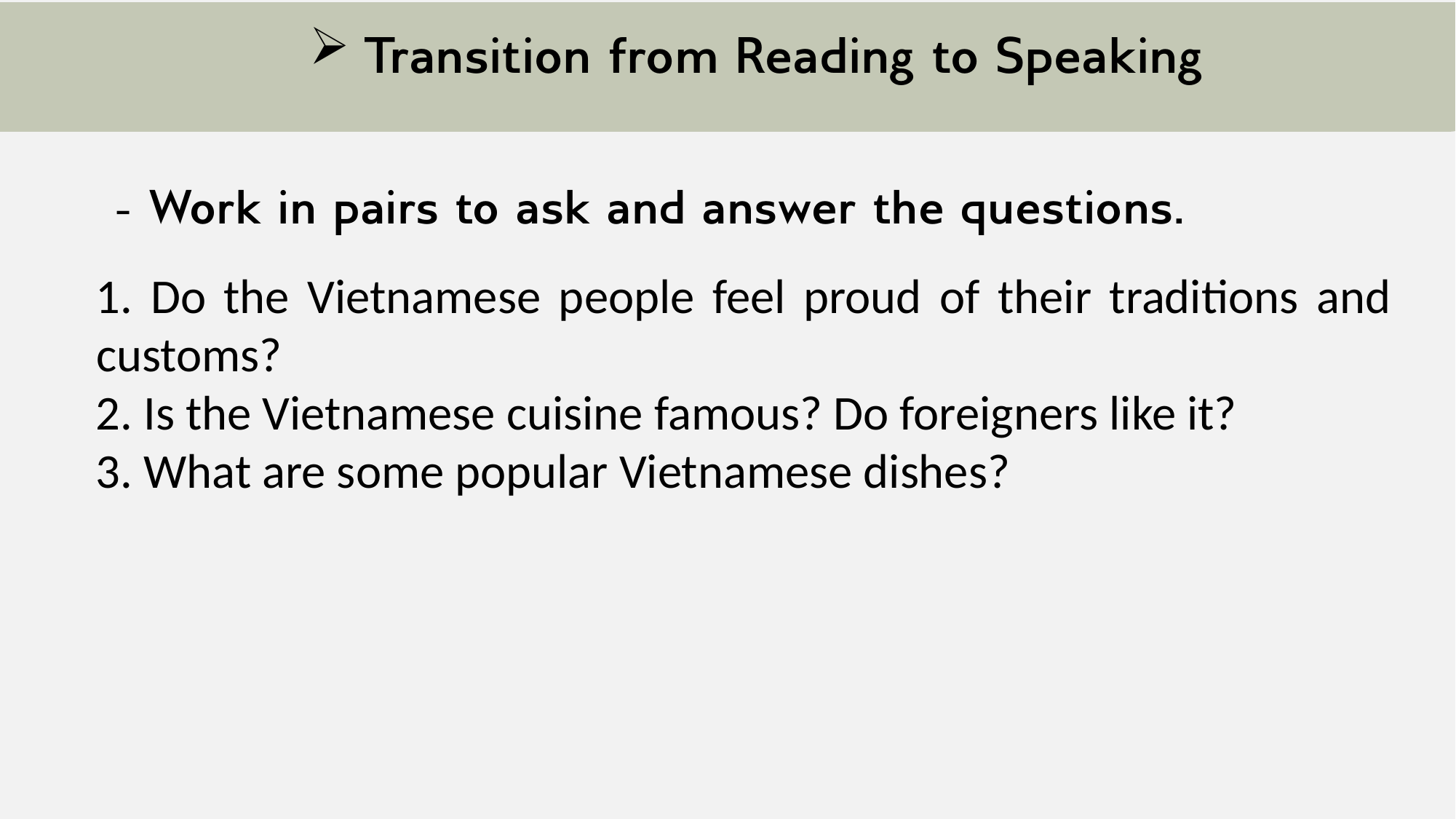

Transition from Reading to Speaking
- Work in pairs to ask and answer the questions.
1. Do the Vietnamese people feel proud of their traditions and customs?
2. Is the Vietnamese cuisine famous? Do foreigners like it?
3. What are some popular Vietnamese dishes?